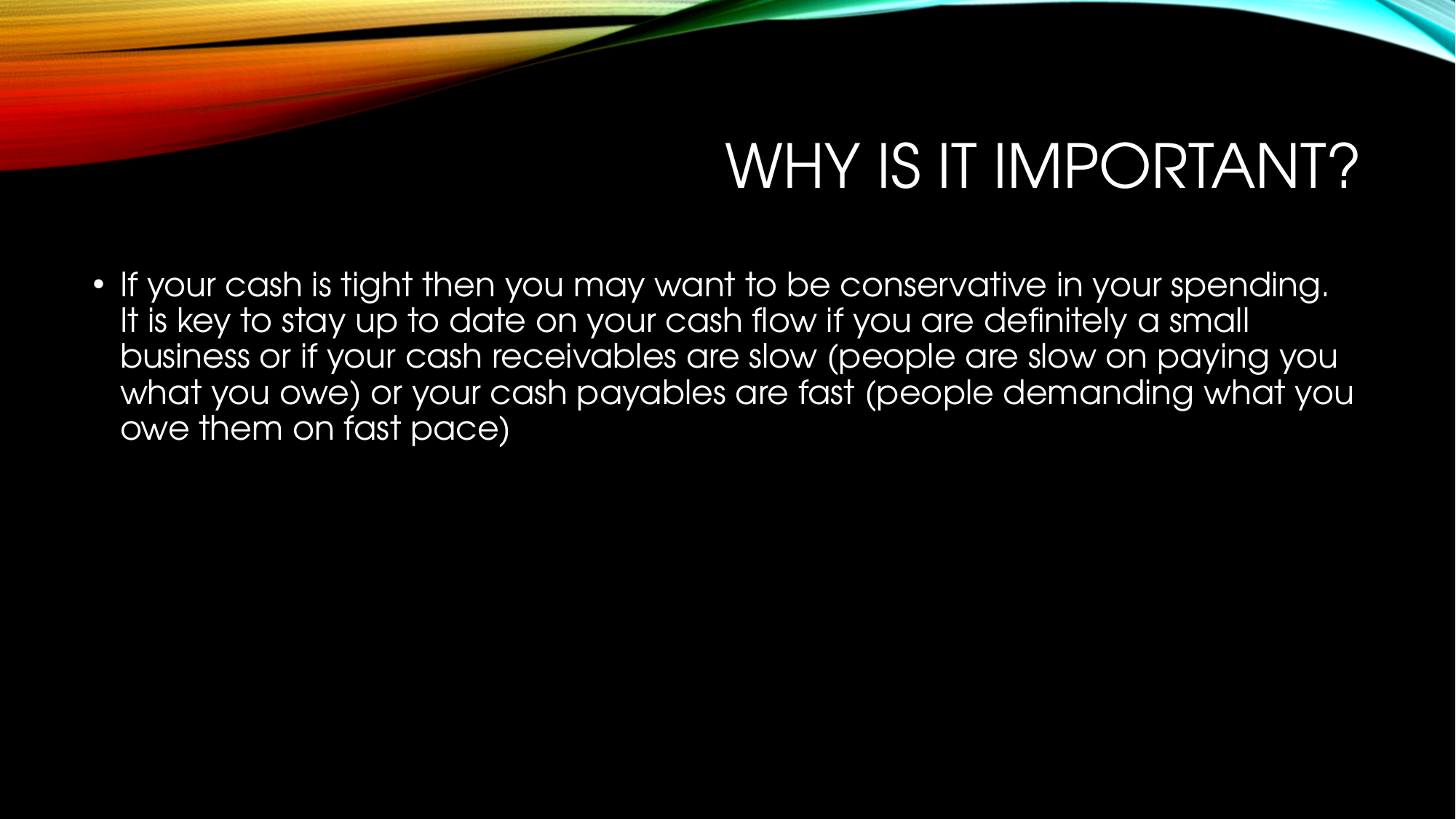

# Why is it important?
If your cash is tight then you may want to be conservative in your spending.  It is key to stay up to date on your cash flow if you are definitely a small business or if your cash receivables are slow (people are slow on paying you what you owe) or your cash payables are fast (people demanding what you owe them on fast pace)